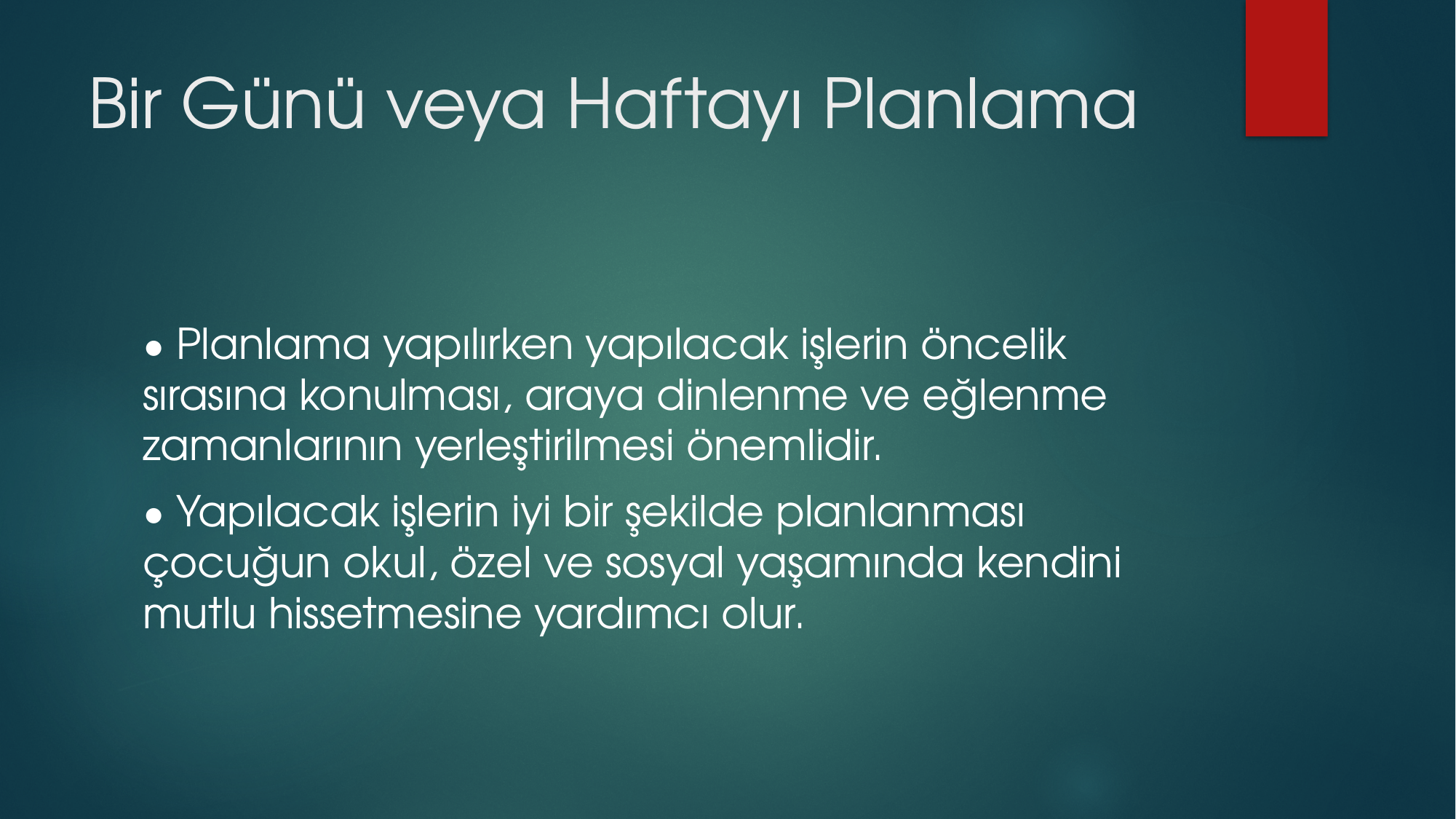

# Bir Günü veya Haftayı Planlama

• Planlama yapılırken yapılacak işlerin öncelik sırasına konulması, araya dinlenme ve eğlenme zamanlarının yerleştirilmesi önemlidir.
• Yapılacak işlerin iyi bir şekilde planlanması çocuğun okul, özel ve sosyal yaşamında kendini mutlu hissetmesine yardımcı olur.